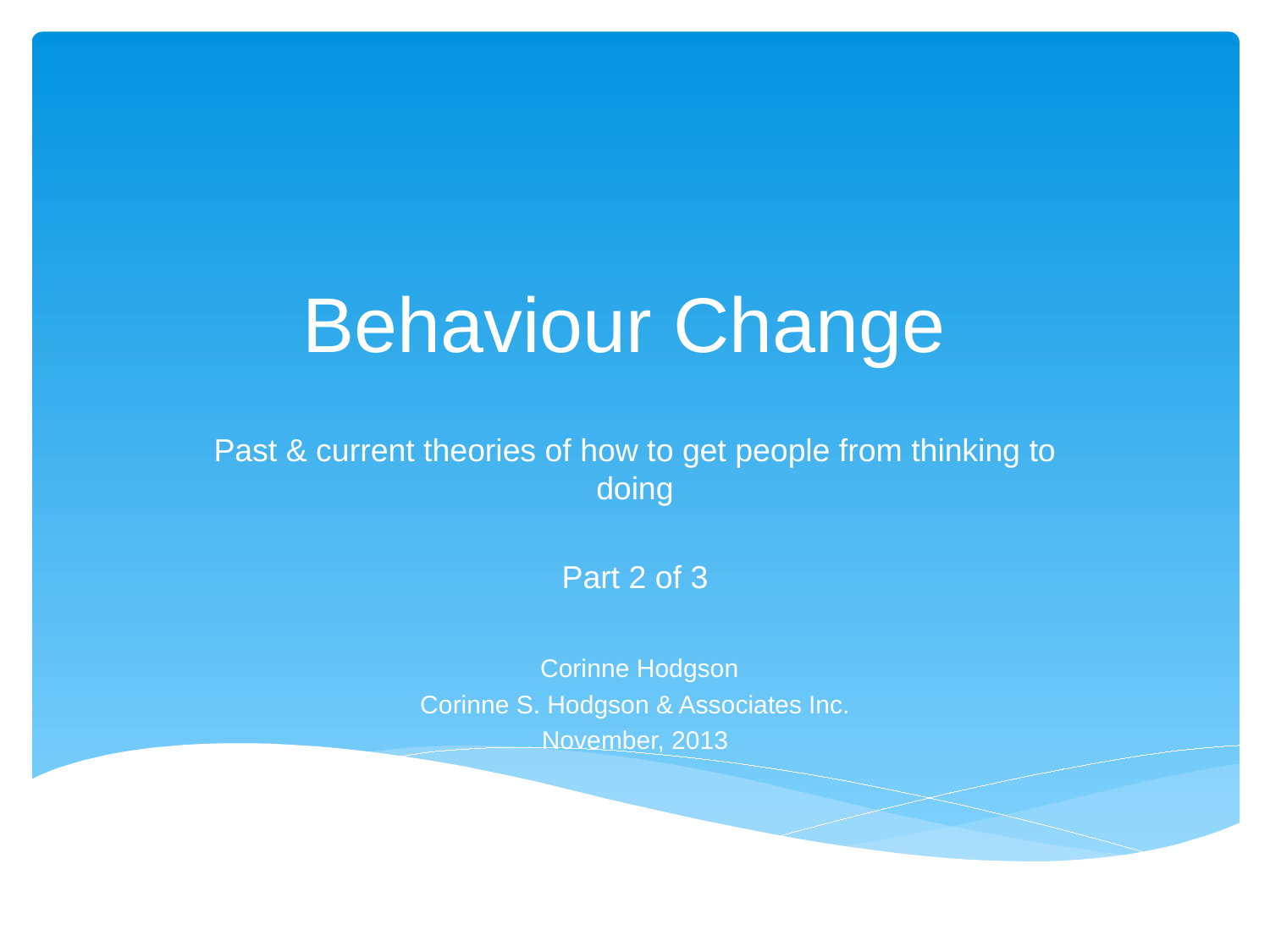

# Behaviour Change
Past & current theories of how to get people from thinking to doing

Part 2 of 3

 Corinne Hodgson
Corinne S. Hodgson & Associates Inc.
November, 2013